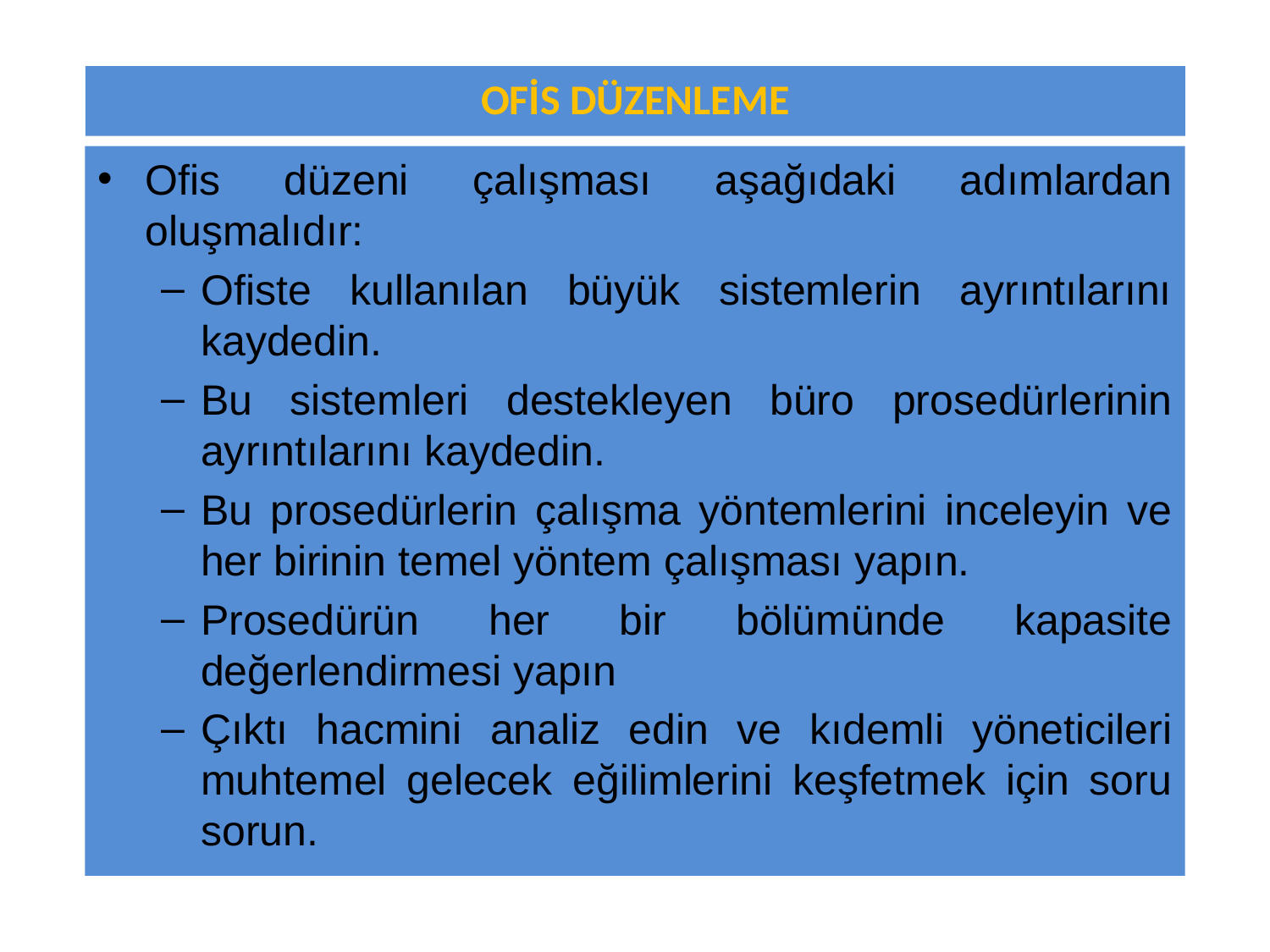

OFİS DÜZENLEME

Ofis düzeni çalışması aşağıdaki adımlardan oluşmalıdır:
Ofiste kullanılan büyük sistemlerin ayrıntılarını kaydedin.
Bu sistemleri destekleyen büro prosedürlerinin ayrıntılarını kaydedin.
Bu prosedürlerin çalışma yöntemlerini inceleyin ve her birinin temel yöntem çalışması yapın.
Prosedürün her bir bölümünde kapasite değerlendirmesi yapın
Çıktı hacmini analiz edin ve kıdemli yöneticileri muhtemel gelecek eğilimlerini keşfetmek için soru sorun.